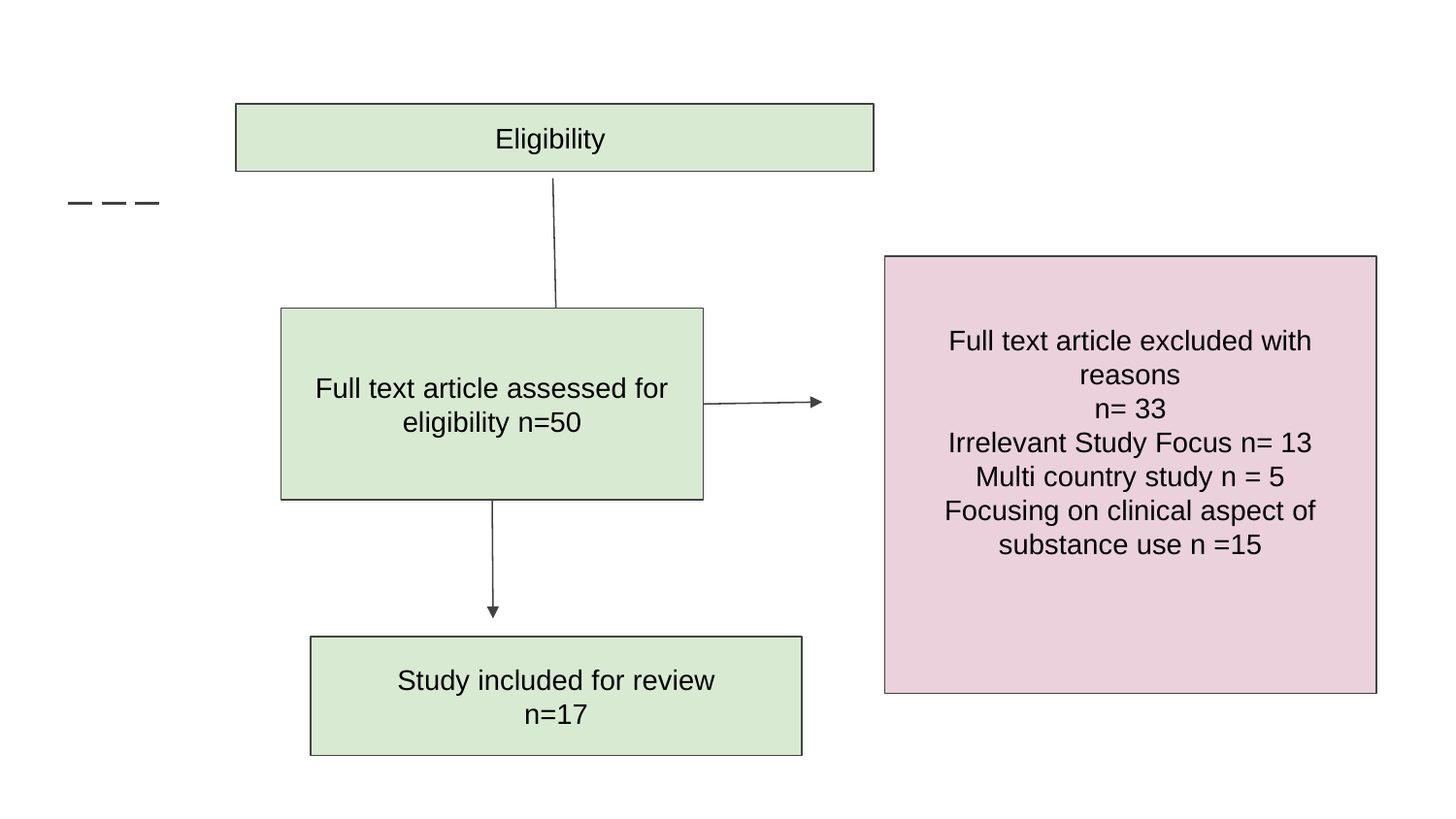

Eligibility
Full text article excluded with reasons
n= 33
Irrelevant Study Focus n= 13
Multi country study n = 5
Focusing on clinical aspect of substance use n =15

Full text article assessed for eligibility n=50
Study included for review
n=17